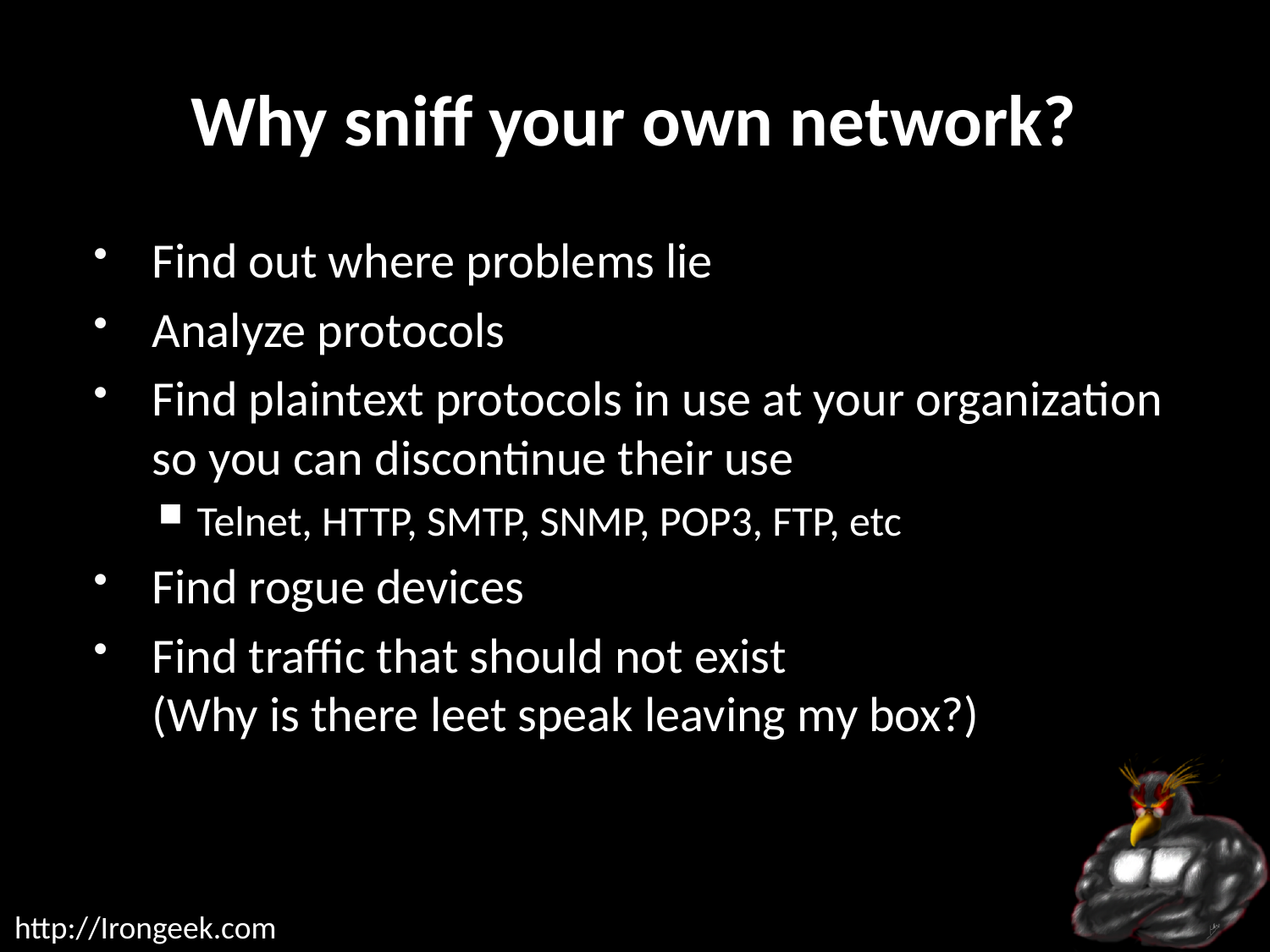

# Why sniff your own network?
Find out where problems lie
Analyze protocols
Find plaintext protocols in use at your organization so you can discontinue their use
Telnet, HTTP, SMTP, SNMP, POP3, FTP, etc
Find rogue devices
Find traffic that should not exist
(Why is there leet speak leaving my box?)